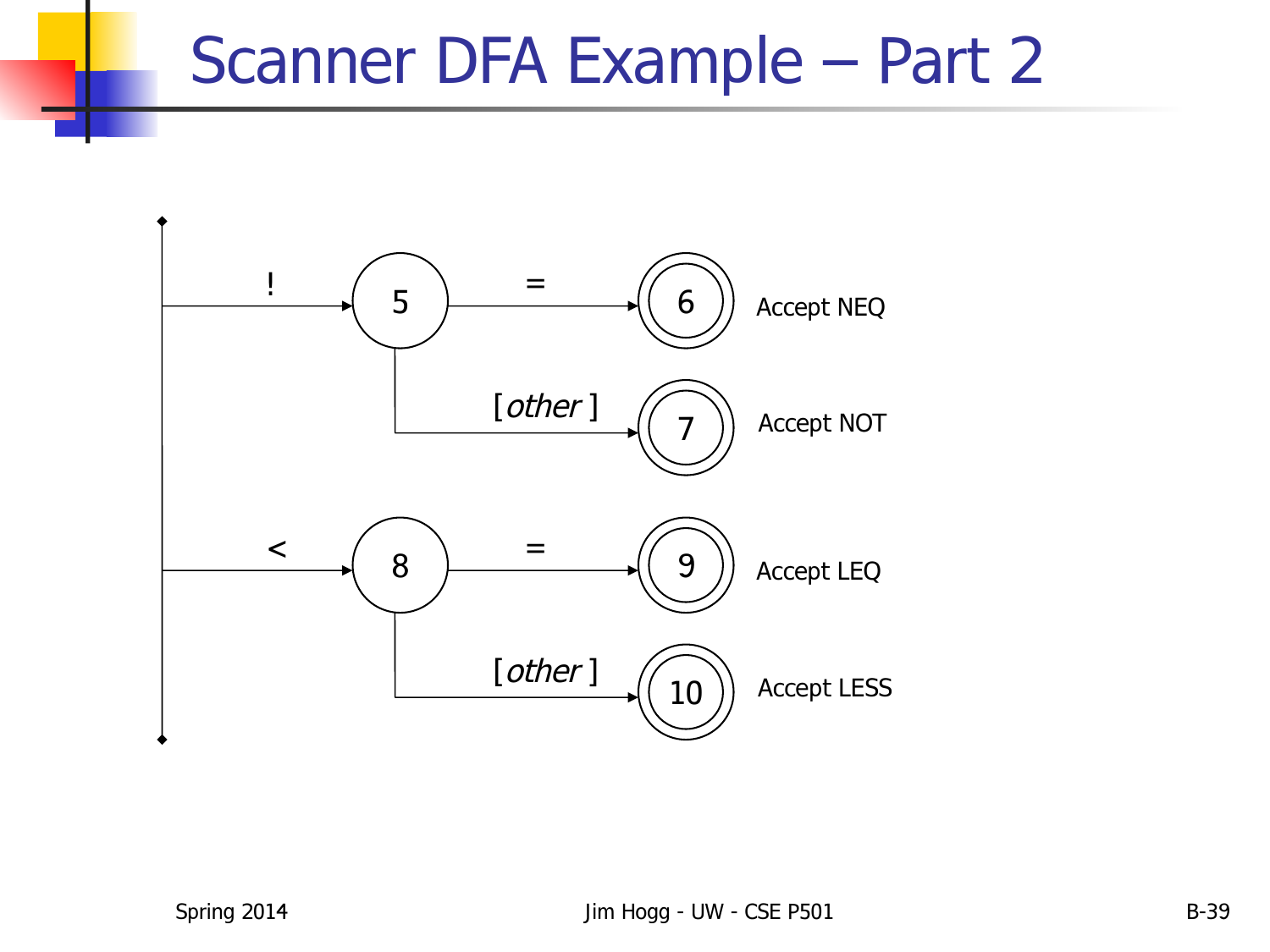

# Scanner DFA Example – Part 2

5

6
=
!
Accept NEQ

[other ]

7
Accept NOT

8

9
=
<
Accept LEQ

[other ]

10
Accept LESS

Spring 2014
Jim Hogg - UW - CSE P501
B-39